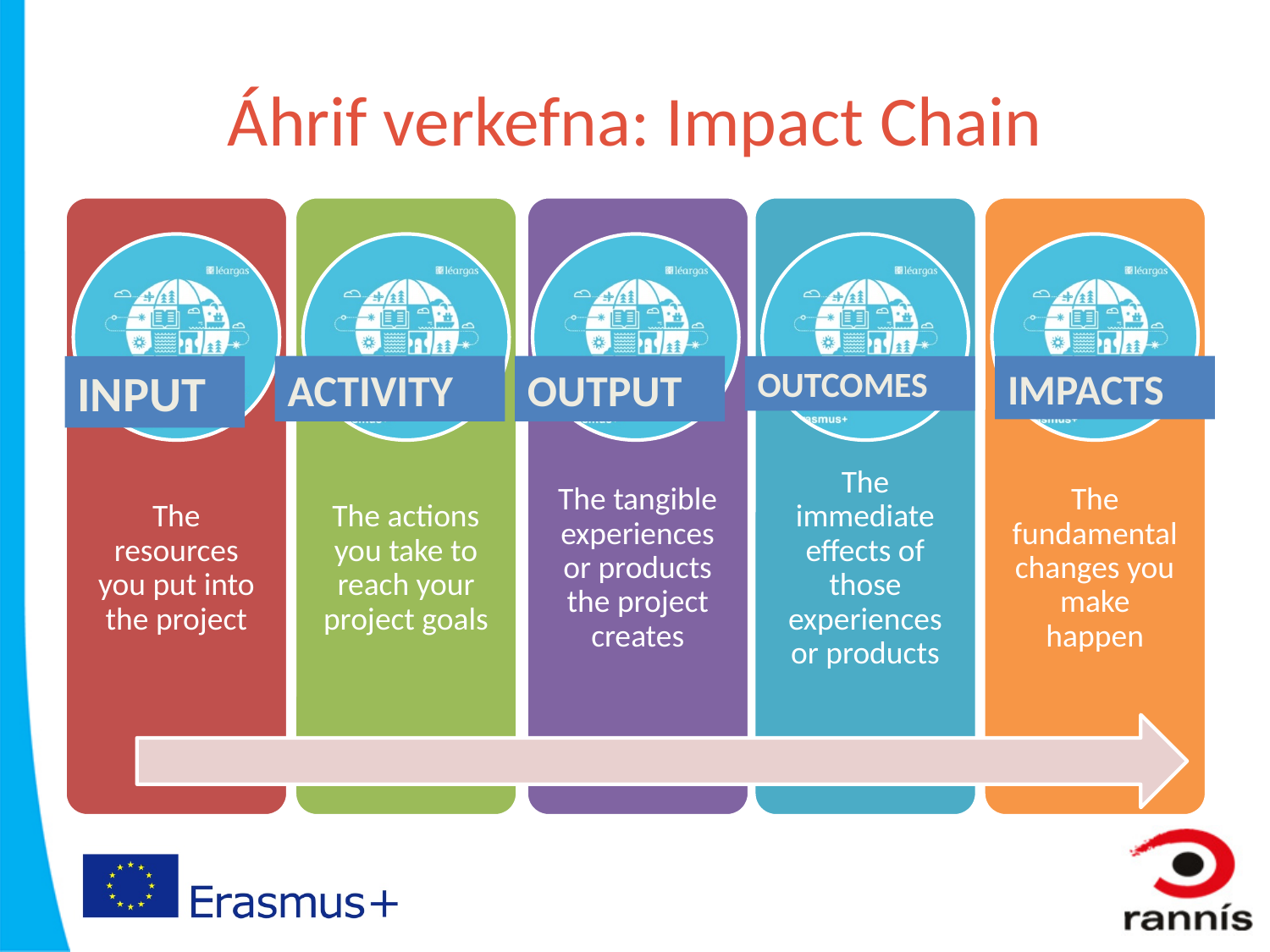

# Áhrif verkefna: Impact Chain
The resources you put into the project
The actions you take to reach your project goals
The tangible experiences or products the project creates
The immediate effects of those experiences or products
The fundamental changes you make happen
INPUT
ACTIVITY
OUTPUT
OUTCOMES
IMPACTS